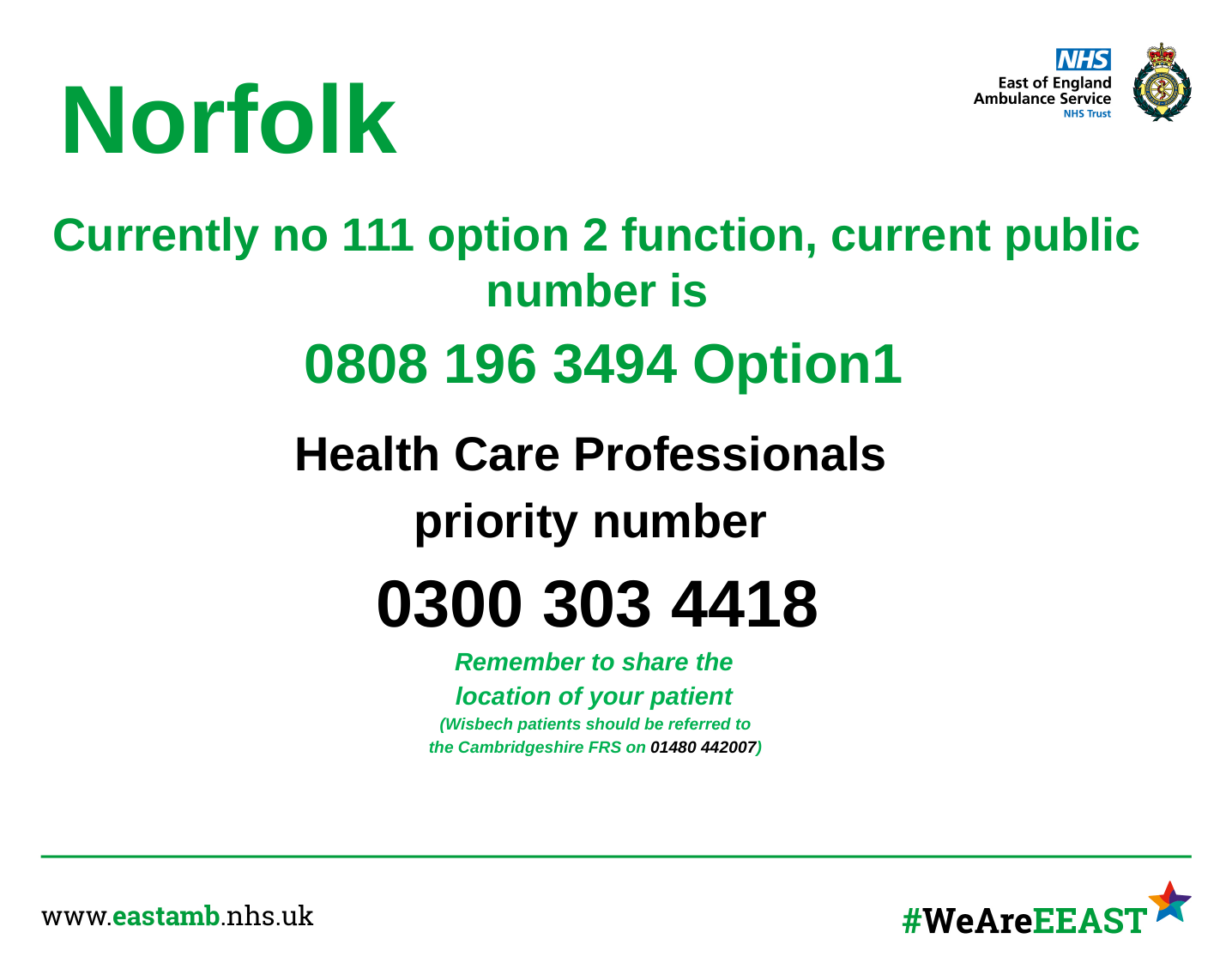

# Norfolk
Currently no 111 option 2 function, current public number is
 0808 196 3494 Option1

Health Care Professionals
priority number
0300 303 4418
Remember to share the
location of your patient
(Wisbech patients should be referred to
the Cambridgeshire FRS on 01480 442007)